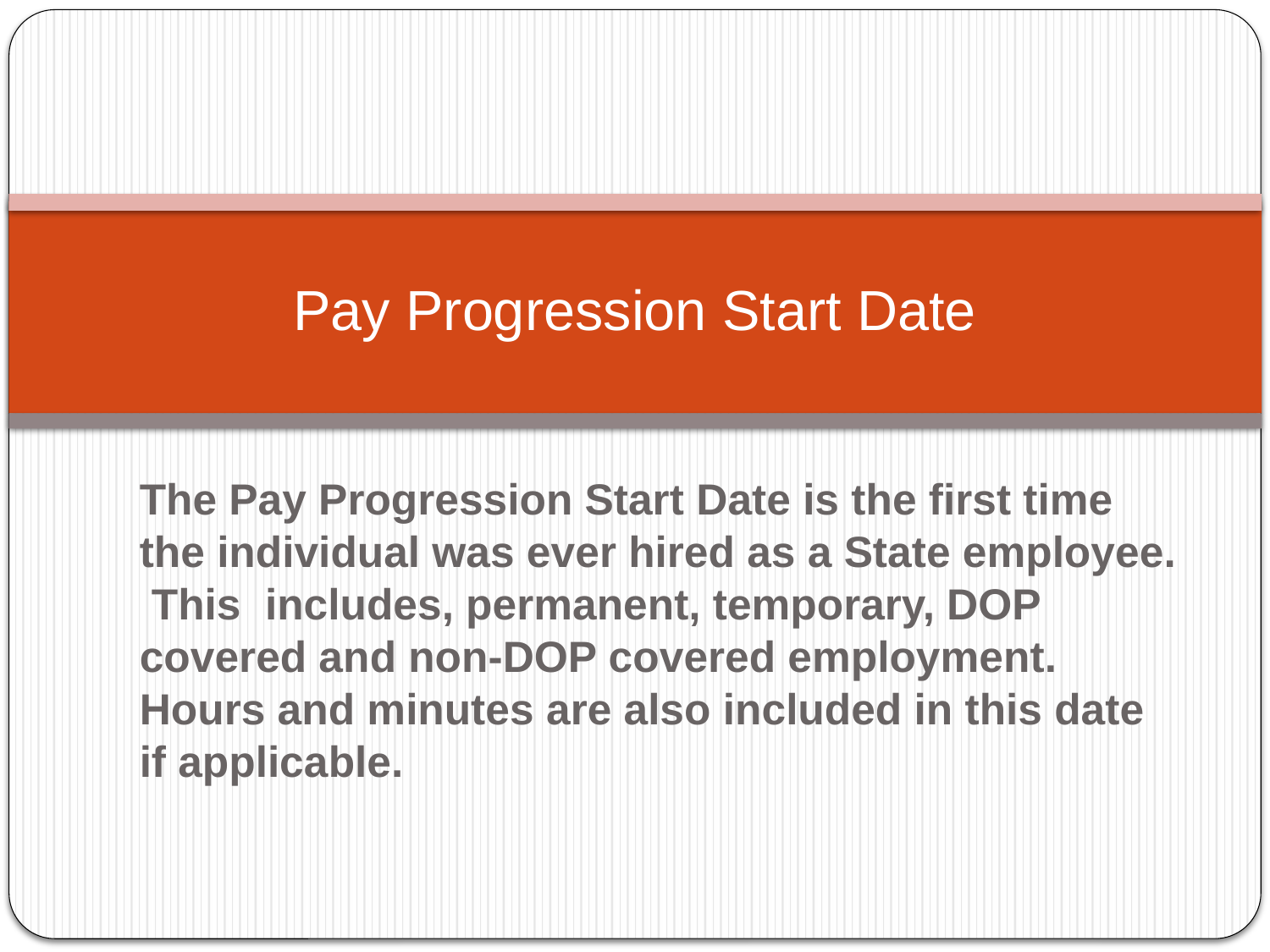

# Pay Progression Start Date
The Pay Progression Start Date is the first time the individual was ever hired as a State employee.  This  includes, permanent, temporary, DOP covered and non-DOP covered employment.  Hours and minutes are also included in this date if applicable.